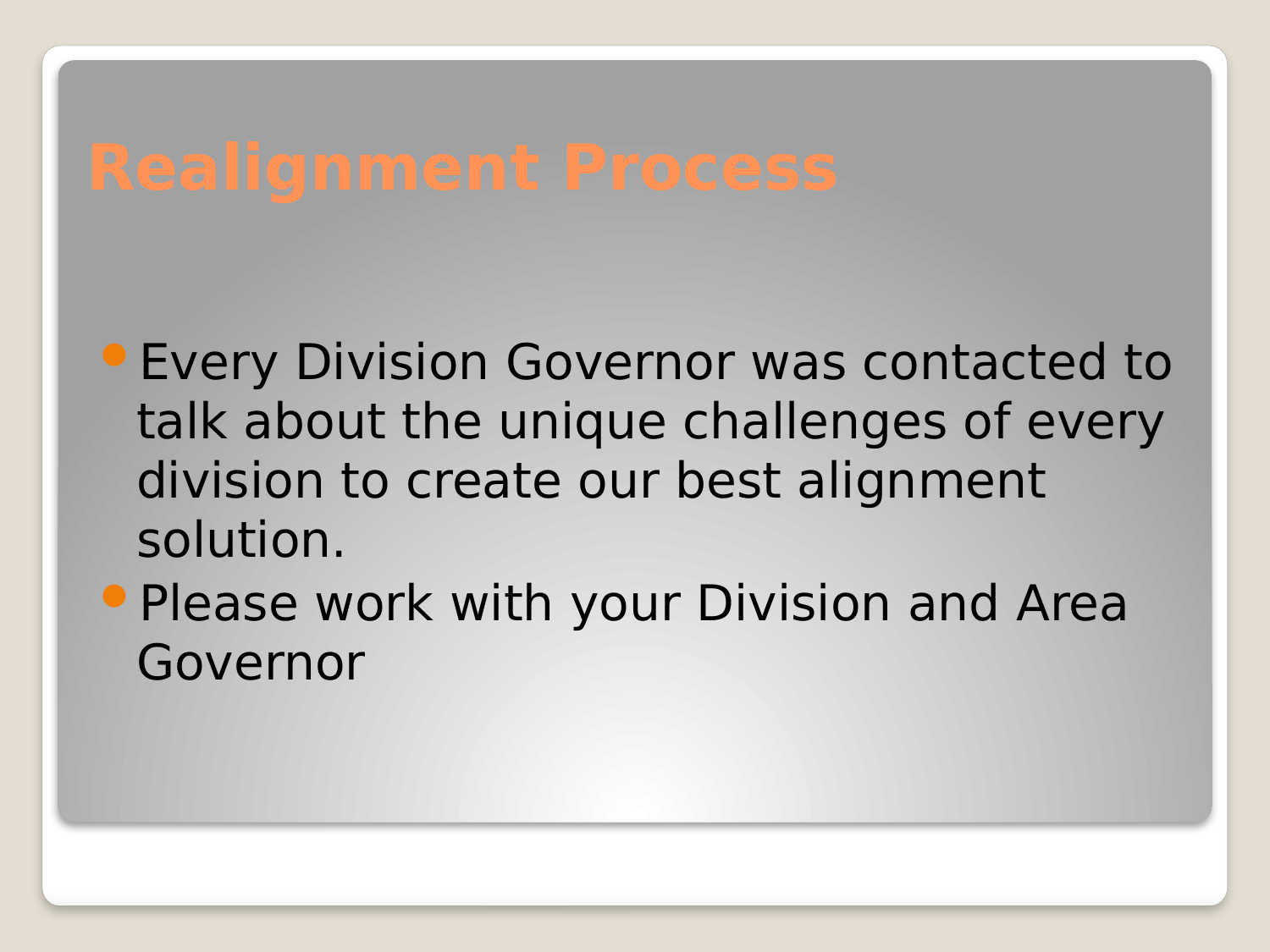

# Realignment Process
Every Division Governor was contacted to talk about the unique challenges of every division to create our best alignment solution.
Please work with your Division and Area Governor